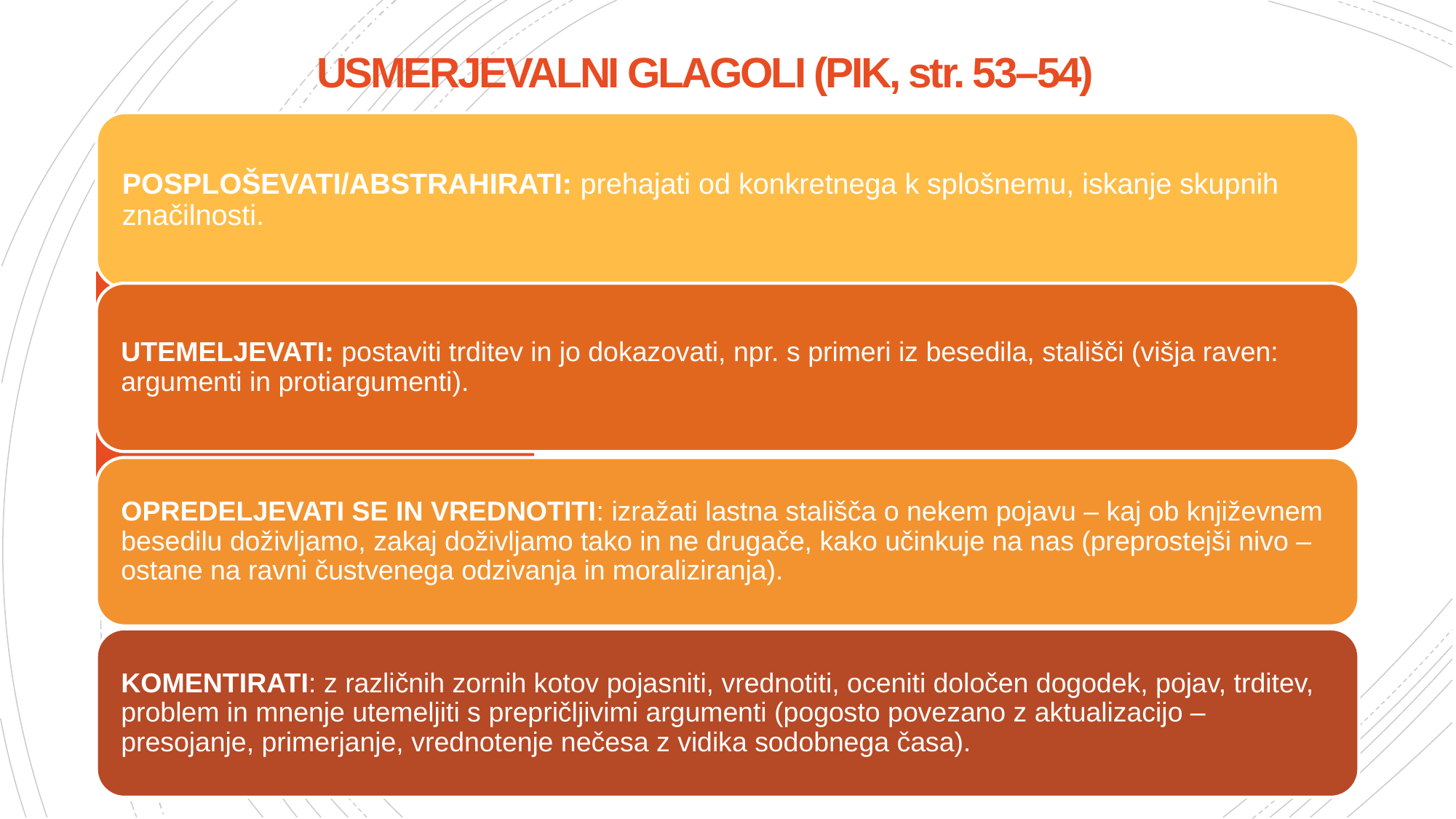

# USMERJEVALNI GLAGOLI (PIK, str. 53–54)
POSPLOŠEVATI/ABSTRAHIRATI: prehajati od konkretnega k splošnemu, iskanje skupnih značilnosti.
OPREDELJEVATI SE IN VREDNOTITI: izražati lastna stališča o nekem pojavu – kaj ob književnem besedilu doživljamo, zakaj doživljamo tako in ne drugače, kako učinkuje na nas (preprostejši nivo – ostane na ravni čustvenega odzivanja in moraliziranja).
UTEMELJEVATI: postaviti trditev in jo dokazovati, npr. s primeri iz besedila, stališči (višja raven: argumenti in protiargumenti).
KOMENTIRATI: z različnih zornih kotov pojasniti, vrednotiti, oceniti določen dogodek, pojav, trditev, problem in mnenje utemeljiti s prepričljivimi argumenti (pogosto povezano z aktualizacijo – presojanje, primerjanje, vrednotenje nečesa z vidika sodobnega časa).